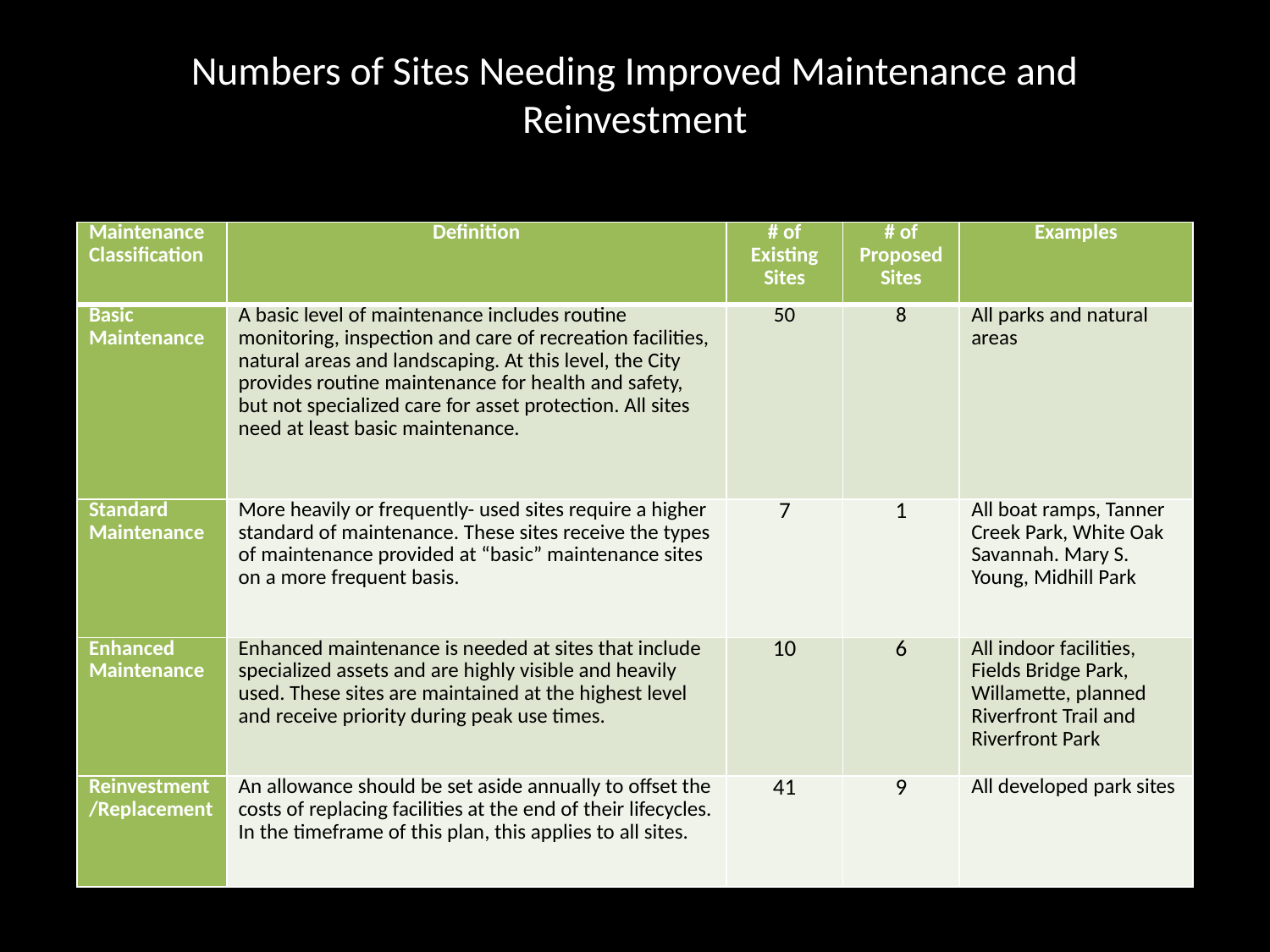

# Numbers of Sites Needing Improved Maintenance and Reinvestment
| Maintenance Classification | Definition | # of Existing Sites | # of Proposed Sites | Examples |
| --- | --- | --- | --- | --- |
| Basic Maintenance | A basic level of maintenance includes routine monitoring, inspection and care of recreation facilities, natural areas and landscaping. At this level, the City provides routine maintenance for health and safety, but not specialized care for asset protection. All sites need at least basic maintenance. | 50 | 8 | All parks and natural areas |
| Standard Maintenance | More heavily or frequently- used sites require a higher standard of maintenance. These sites receive the types of maintenance provided at “basic” maintenance sites on a more frequent basis. | 7 | 1 | All boat ramps, Tanner Creek Park, White Oak Savannah. Mary S. Young, Midhill Park |
| Enhanced Maintenance | Enhanced maintenance is needed at sites that include specialized assets and are highly visible and heavily used. These sites are maintained at the highest level and receive priority during peak use times. | 10 | 6 | All indoor facilities, Fields Bridge Park, Willamette, planned Riverfront Trail and Riverfront Park |
| Reinvestment/Replacement | An allowance should be set aside annually to offset the costs of replacing facilities at the end of their lifecycles. In the timeframe of this plan, this applies to all sites. | 41 | 9 | All developed park sites |